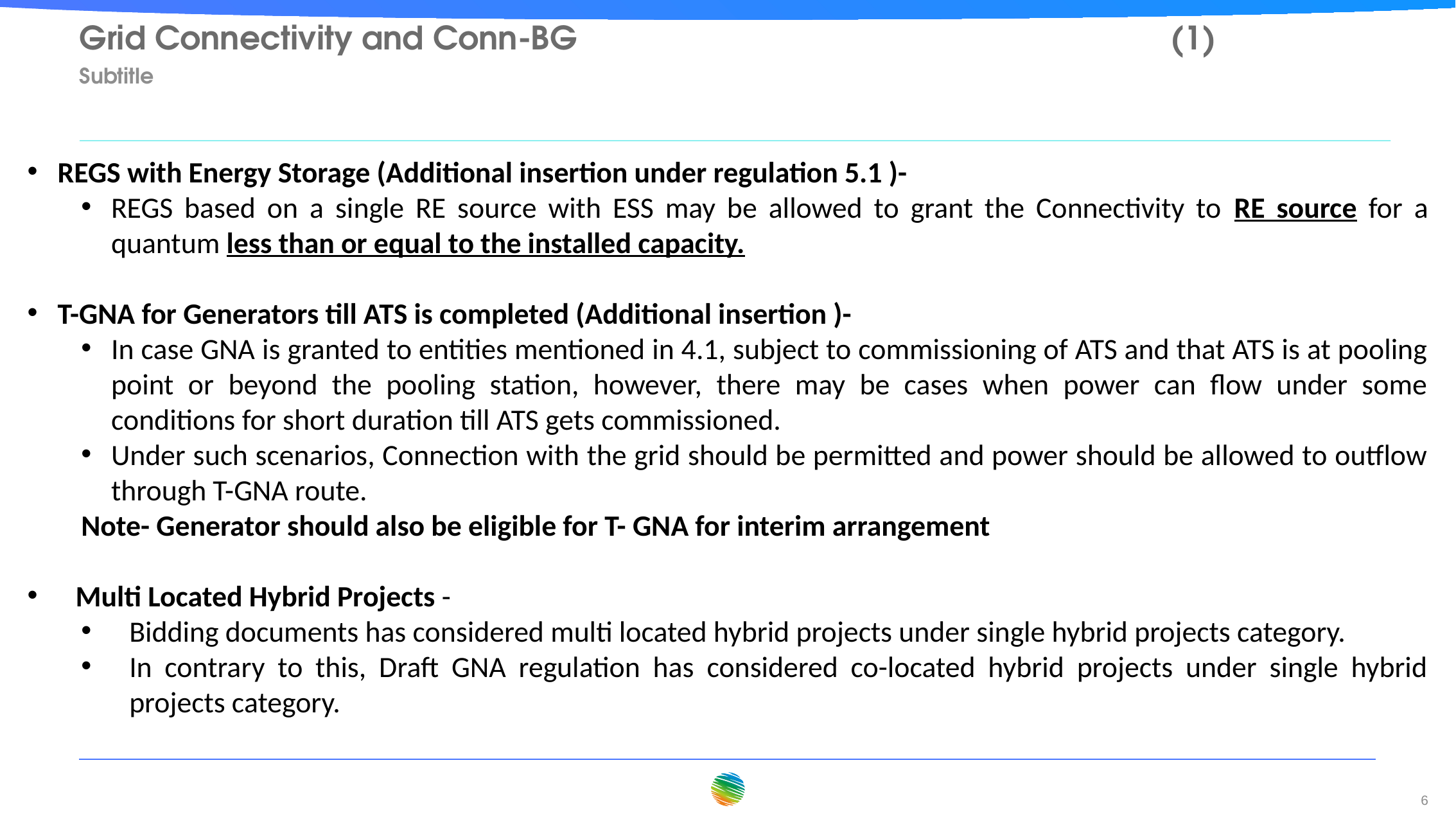

# Grid Connectivity and Conn-BG                                                                  (1)
Subtitle

REGS with Energy Storage (Additional insertion under regulation 5.1 )-
REGS based on a single RE source with ESS may be allowed to grant the Connectivity to RE source for a quantum less than or equal to the installed capacity.

T-GNA for Generators till ATS is completed (Additional insertion )-
In case GNA is granted to entities mentioned in 4.1, subject to commissioning of ATS and that ATS is at pooling point or beyond the pooling station, however, there may be cases when power can flow under some conditions for short duration till ATS gets commissioned.
Under such scenarios, Connection with the grid should be permitted and power should be allowed to outflow through T-GNA route.
Note- Generator should also be eligible for T- GNA for interim arrangement

Multi Located Hybrid Projects -
Bidding documents has considered multi located hybrid projects under single hybrid projects category.
In contrary to this, Draft GNA regulation has considered co-located hybrid projects under single hybrid projects category.

6